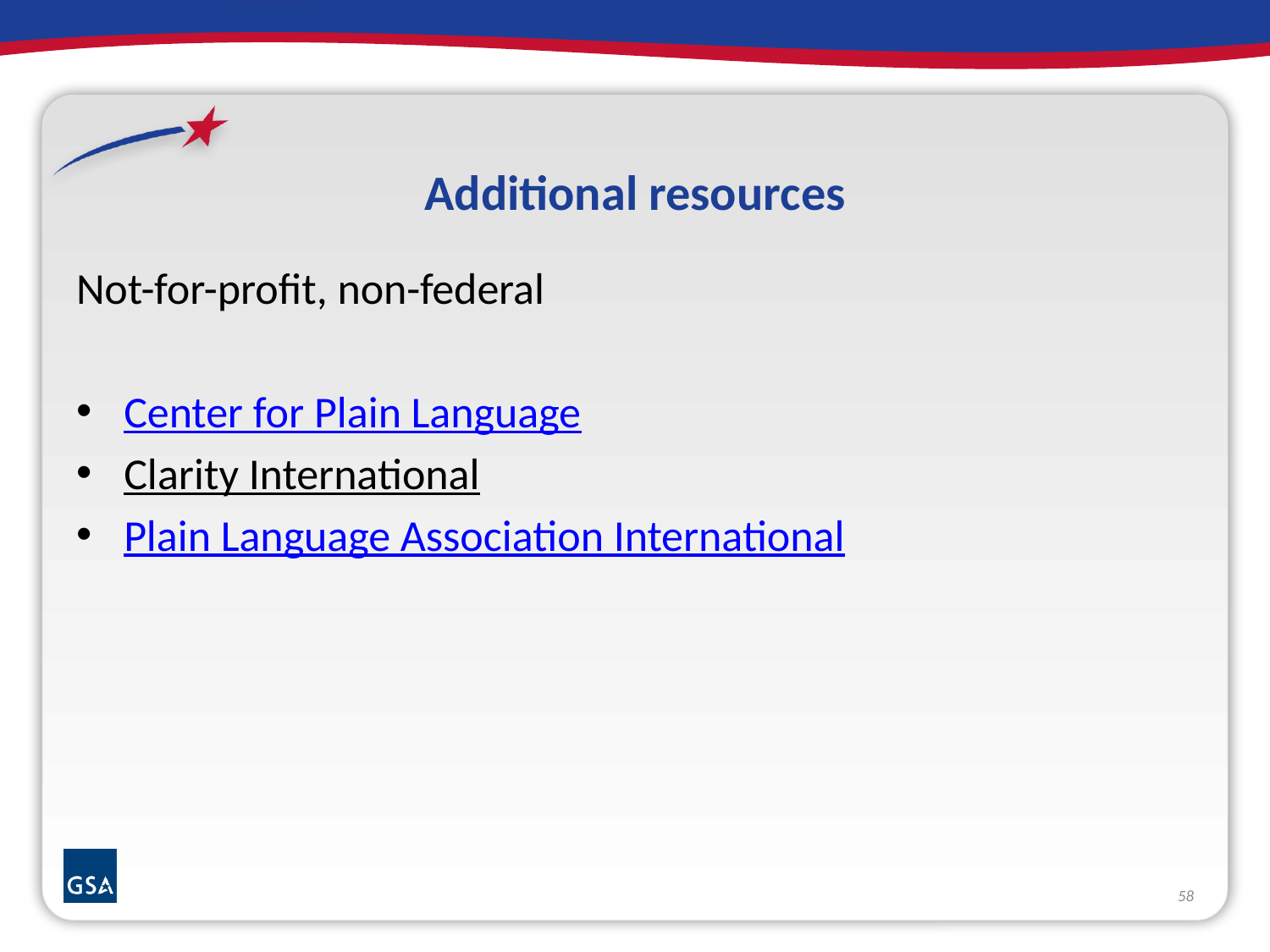

# Additional resources
Not-for-profit, non-federal

Center for Plain Language
Clarity International
Plain Language Association International

58